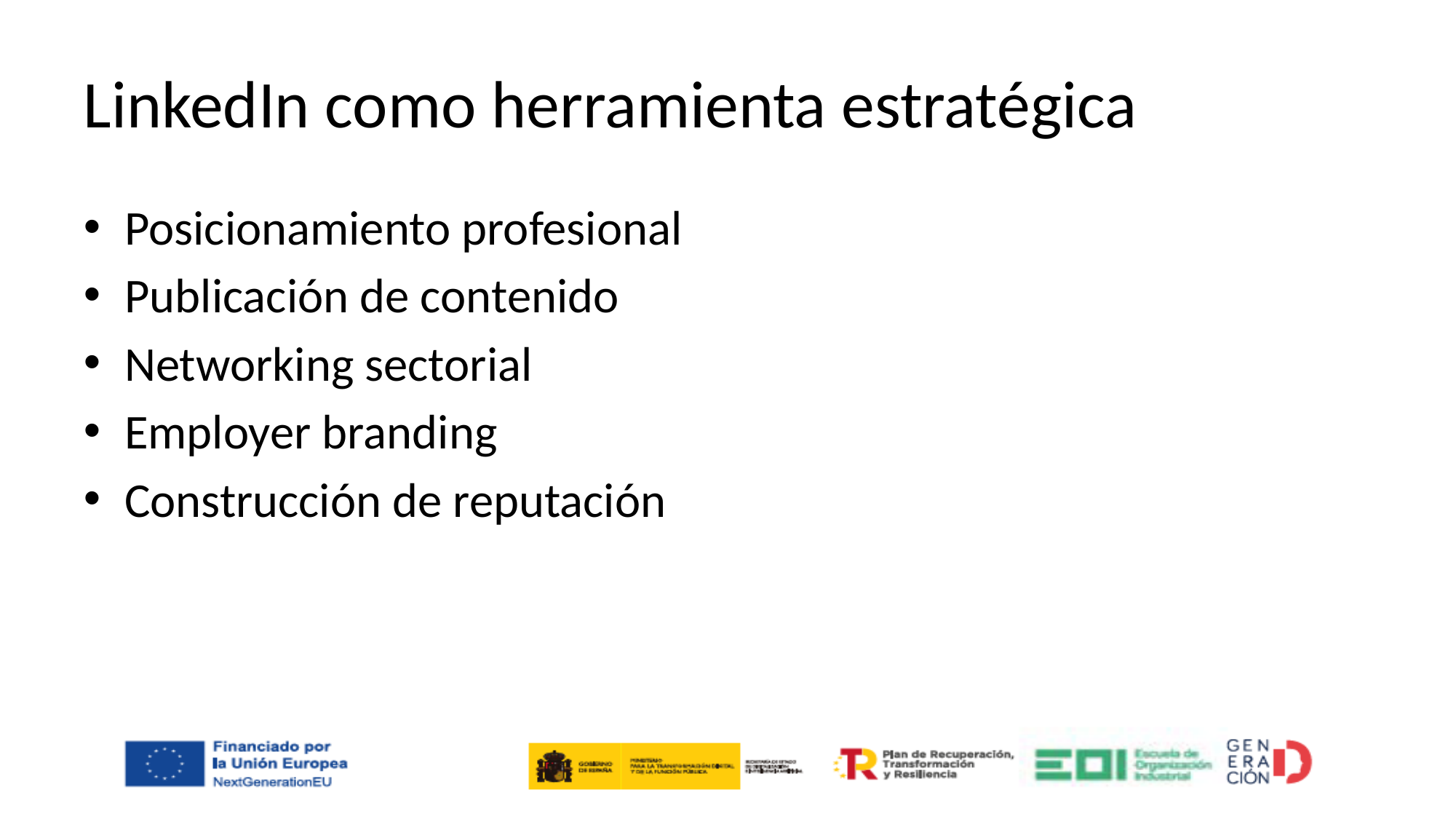

# LinkedIn como herramienta estratégica
Posicionamiento profesional
Publicación de contenido
Networking sectorial
Employer branding
Construcción de reputación